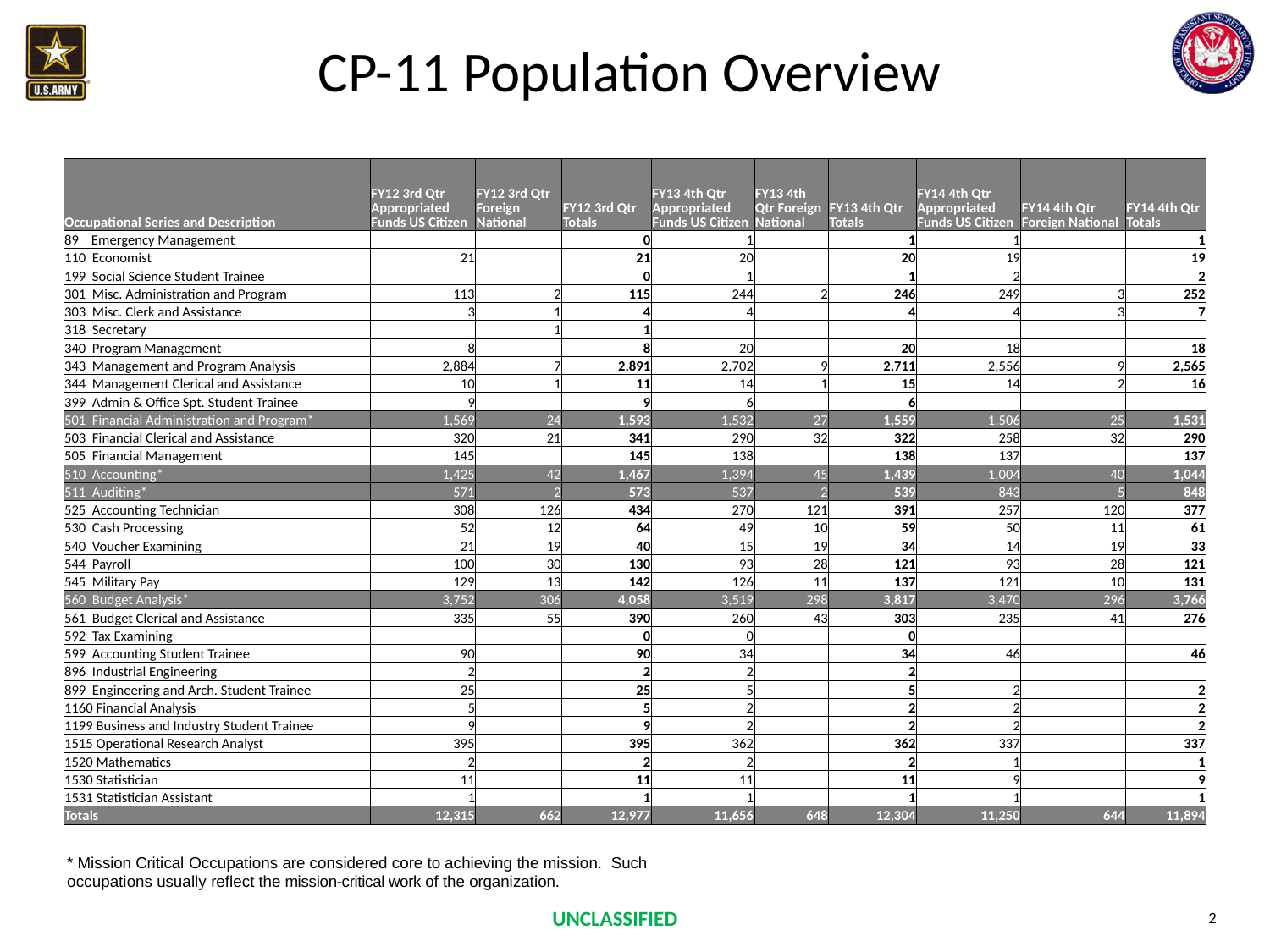

# CP-11 Population Overview
| Occupational Series and Description | FY12 3rd Qtr Appropriated Funds US Citizen | FY12 3rd Qtr Foreign National | FY12 3rd Qtr Totals | FY13 4th Qtr Appropriated Funds US Citizen | FY13 4th Qtr Foreign National | FY13 4th Qtr Totals | FY14 4th Qtr Appropriated Funds US Citizen | FY14 4th Qtr Foreign National | FY14 4th Qtr Totals |
| --- | --- | --- | --- | --- | --- | --- | --- | --- | --- |
| 89 Emergency Management |  |  | 0 | 1 |  | 1 | 1 |  | 1 |
| 110 Economist | 21 |  | 21 | 20 |  | 20 | 19 |  | 19 |
| 199 Social Science Student Trainee |  |  | 0 | 1 |  | 1 | 2 |  | 2 |
| 301 Misc. Administration and Program | 113 | 2 | 115 | 244 | 2 | 246 | 249 | 3 | 252 |
| 303 Misc. Clerk and Assistance | 3 | 1 | 4 | 4 |  | 4 | 4 | 3 | 7 |
| 318 Secretary |  | 1 | 1 |  |  |  |  |  |  |
| 340 Program Management | 8 |  | 8 | 20 |  | 20 | 18 |  | 18 |
| 343 Management and Program Analysis | 2,884 | 7 | 2,891 | 2,702 | 9 | 2,711 | 2,556 | 9 | 2,565 |
| 344 Management Clerical and Assistance | 10 | 1 | 11 | 14 | 1 | 15 | 14 | 2 | 16 |
| 399 Admin & Office Spt. Student Trainee | 9 |  | 9 | 6 |  | 6 |  |  |  |
| 501 Financial Administration and Program\* | 1,569 | 24 | 1,593 | 1,532 | 27 | 1,559 | 1,506 | 25 | 1,531 |
| 503 Financial Clerical and Assistance | 320 | 21 | 341 | 290 | 32 | 322 | 258 | 32 | 290 |
| 505 Financial Management | 145 |  | 145 | 138 |  | 138 | 137 |  | 137 |
| 510 Accounting\* | 1,425 | 42 | 1,467 | 1,394 | 45 | 1,439 | 1,004 | 40 | 1,044 |
| 511 Auditing\* | 571 | 2 | 573 | 537 | 2 | 539 | 843 | 5 | 848 |
| 525 Accounting Technician | 308 | 126 | 434 | 270 | 121 | 391 | 257 | 120 | 377 |
| 530 Cash Processing | 52 | 12 | 64 | 49 | 10 | 59 | 50 | 11 | 61 |
| 540 Voucher Examining | 21 | 19 | 40 | 15 | 19 | 34 | 14 | 19 | 33 |
| 544 Payroll | 100 | 30 | 130 | 93 | 28 | 121 | 93 | 28 | 121 |
| 545 Military Pay | 129 | 13 | 142 | 126 | 11 | 137 | 121 | 10 | 131 |
| 560 Budget Analysis\* | 3,752 | 306 | 4,058 | 3,519 | 298 | 3,817 | 3,470 | 296 | 3,766 |
| 561 Budget Clerical and Assistance | 335 | 55 | 390 | 260 | 43 | 303 | 235 | 41 | 276 |
| 592 Tax Examining |  |  | 0 | 0 |  | 0 |  |  |  |
| 599 Accounting Student Trainee | 90 |  | 90 | 34 |  | 34 | 46 |  | 46 |
| 896 Industrial Engineering | 2 |  | 2 | 2 |  | 2 |  |  |  |
| 899 Engineering and Arch. Student Trainee | 25 |  | 25 | 5 |  | 5 | 2 |  | 2 |
| 1160 Financial Analysis | 5 |  | 5 | 2 |  | 2 | 2 |  | 2 |
| 1199 Business and Industry Student Trainee | 9 |  | 9 | 2 |  | 2 | 2 |  | 2 |
| 1515 Operational Research Analyst | 395 |  | 395 | 362 |  | 362 | 337 |  | 337 |
| 1520 Mathematics | 2 |  | 2 | 2 |  | 2 | 1 |  | 1 |
| 1530 Statistician | 11 |  | 11 | 11 |  | 11 | 9 |  | 9 |
| 1531 Statistician Assistant | 1 |  | 1 | 1 |  | 1 | 1 |  | 1 |
| Totals | 12,315 | 662 | 12,977 | 11,656 | 648 | 12,304 | 11,250 | 644 | 11,894 |
* Mission Critical Occupations are considered core to achieving the mission.  Such occupations usually reflect the mission-critical work of the organization.
2